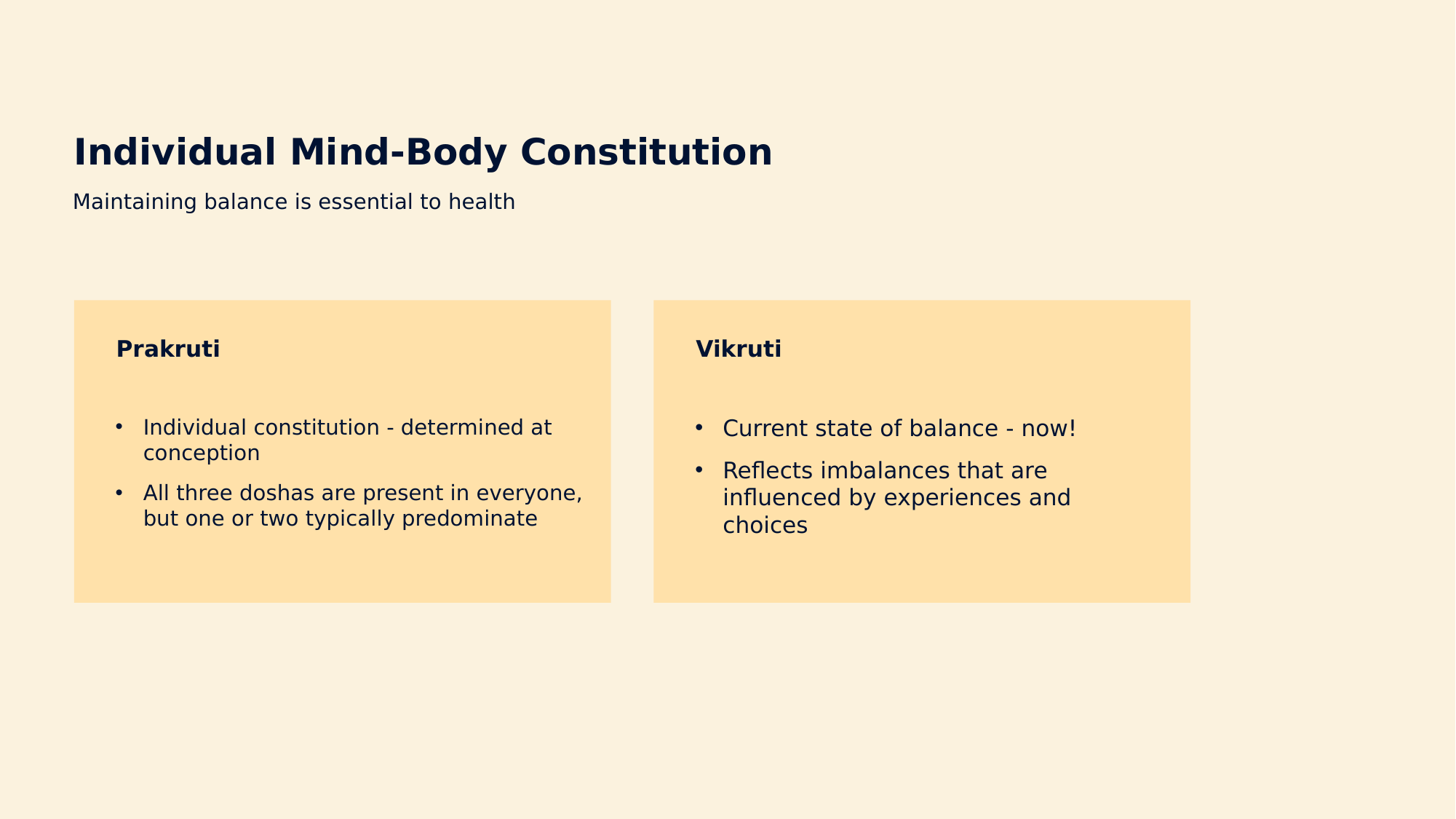

Individual Mind-Body Constitution
Maintaining balance is essential to health

Prakruti
Vikruti
Individual constitution - determined at conception
All three doshas are present in everyone, but one or two typically predominate

Current state of balance - now!
Reflects imbalances that are influenced by experiences and choices